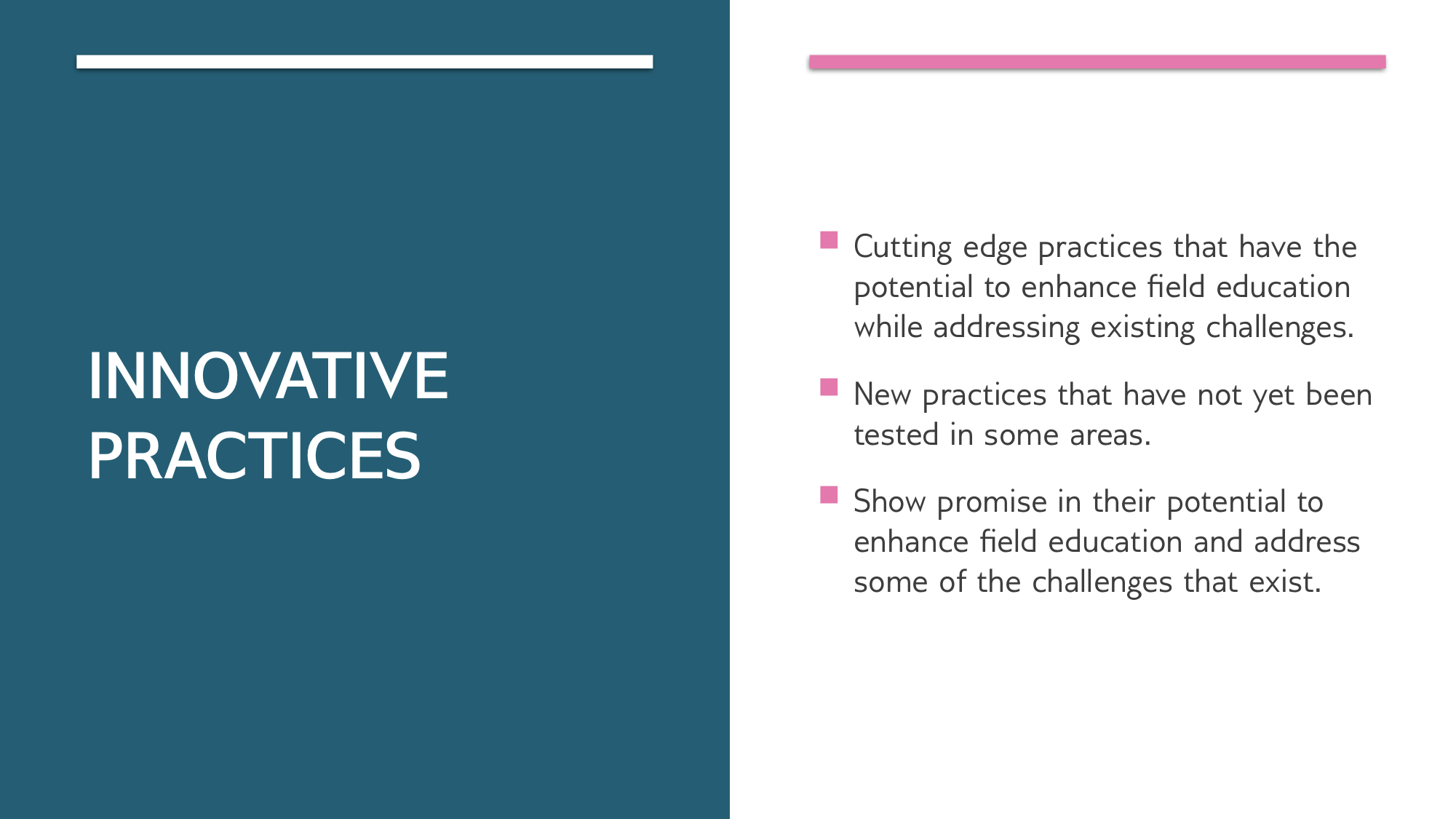

# Innovative practices
Cutting edge practices that have the potential to enhance field education while addressing existing challenges.
New practices that have not yet been tested in some areas.
Show promise in their potential to enhance field education and address some of the challenges that exist.